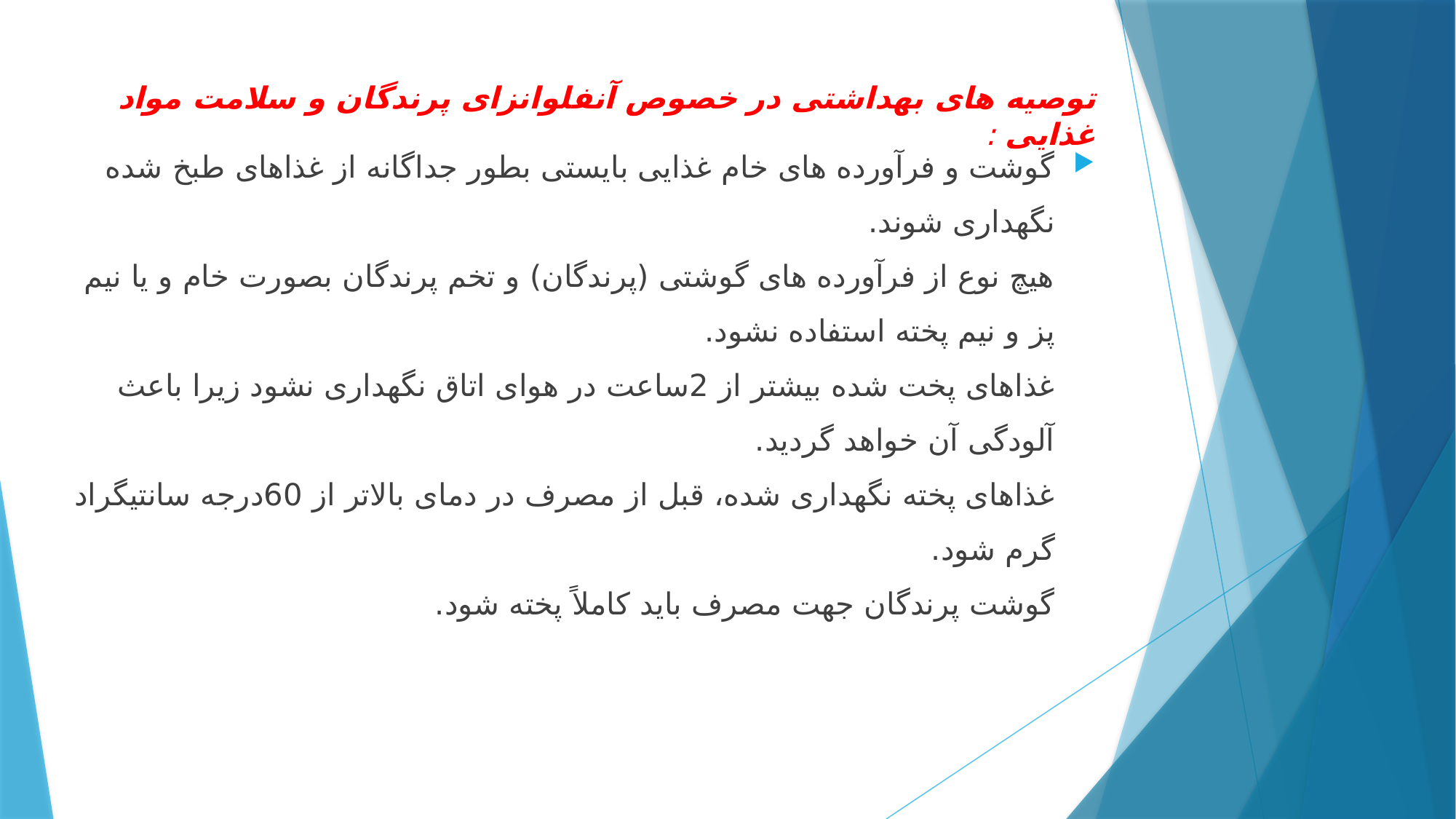

# توصیه های بهداشتی در خصوص آنفلوانزای پرندگان و سلامت مواد غذایی :
گوشت و فرآورده های خام غذایی بایستی بطور جداگانه از غذاهای طبخ شده نگهداری شوند.
هیچ نوع از فرآورده های گوشتی (پرندگان) و تخم پرندگان بصورت خام و یا نیم پز و نیم پخته استفاده نشود.
غذاهای پخت شده بیشتر از 2ساعت در هوای اتاق نگهداری نشود زیرا باعث آلودگی آن خواهد گردید.
غذاهای پخته نگهداری شده، قبل از مصرف در دمای بالاتر از 60درجه سانتیگراد گرم شود.
گوشت پرندگان جهت مصرف باید کاملاً پخته شود.